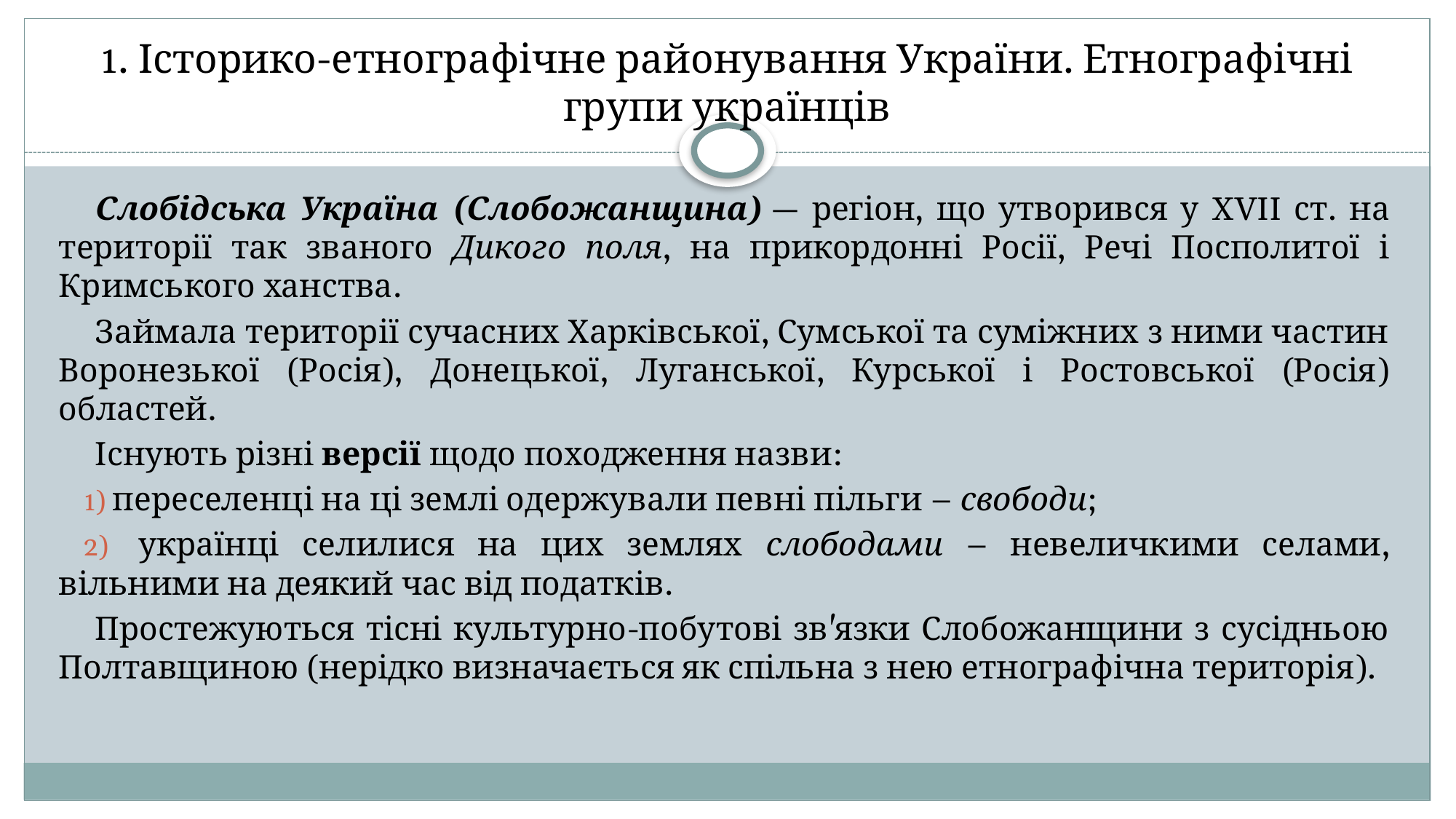

# 1. Історико-етнографічне районування України. Етнографічні групи українців
Слобідська Україна (Слобожанщина) — регіон, що утворився у XVII ст. на території так званого Дикого поля, на прикордонні Росії, Речі Посполитої і Кримського ханства.
Займала території сучасних Харківської, Сумської та суміжних з ними частин Воронезької (Росія), Донецької, Луганської, Курської і Ростовської (Росія) областей.
Існують різні версії щодо походження назви:
переселенці на ці землі одержували певні пільги – свободи;
 українці селилися на цих землях слободами – невеличкими селами, вільними на деякий час від податків.
Простежуються тісні культурно-побутові зв'язки Слобожанщини з сусідньою Полтавщиною (нерідко визначається як спільна з нею етнографічна територія).